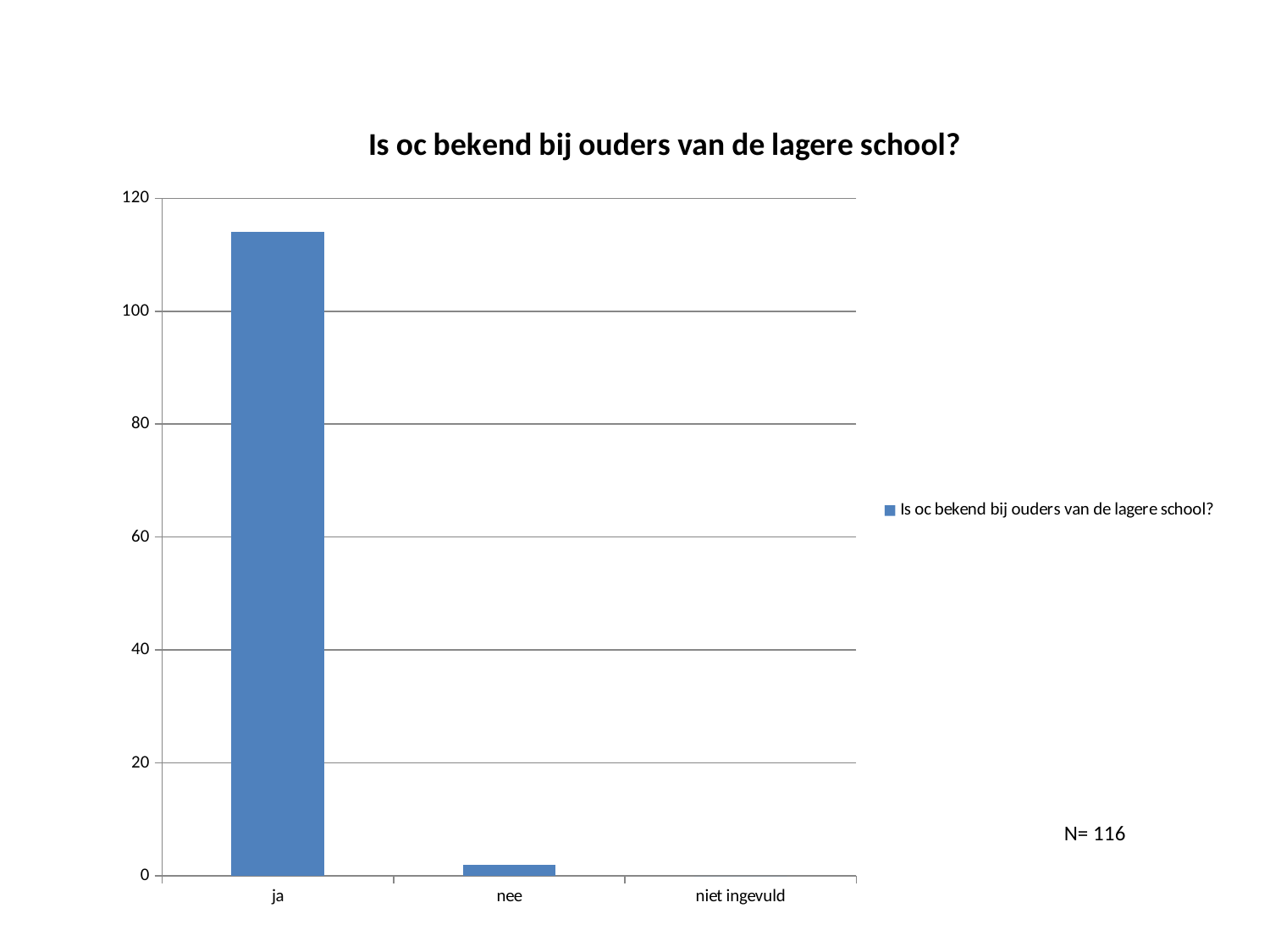

### Chart:

| Category | Is oc bekend bij ouders van de lagere school? |
|---|---|
| ja | 114.0 |
| nee | 2.0 |
| niet ingevuld | 0.0 |
N= 116